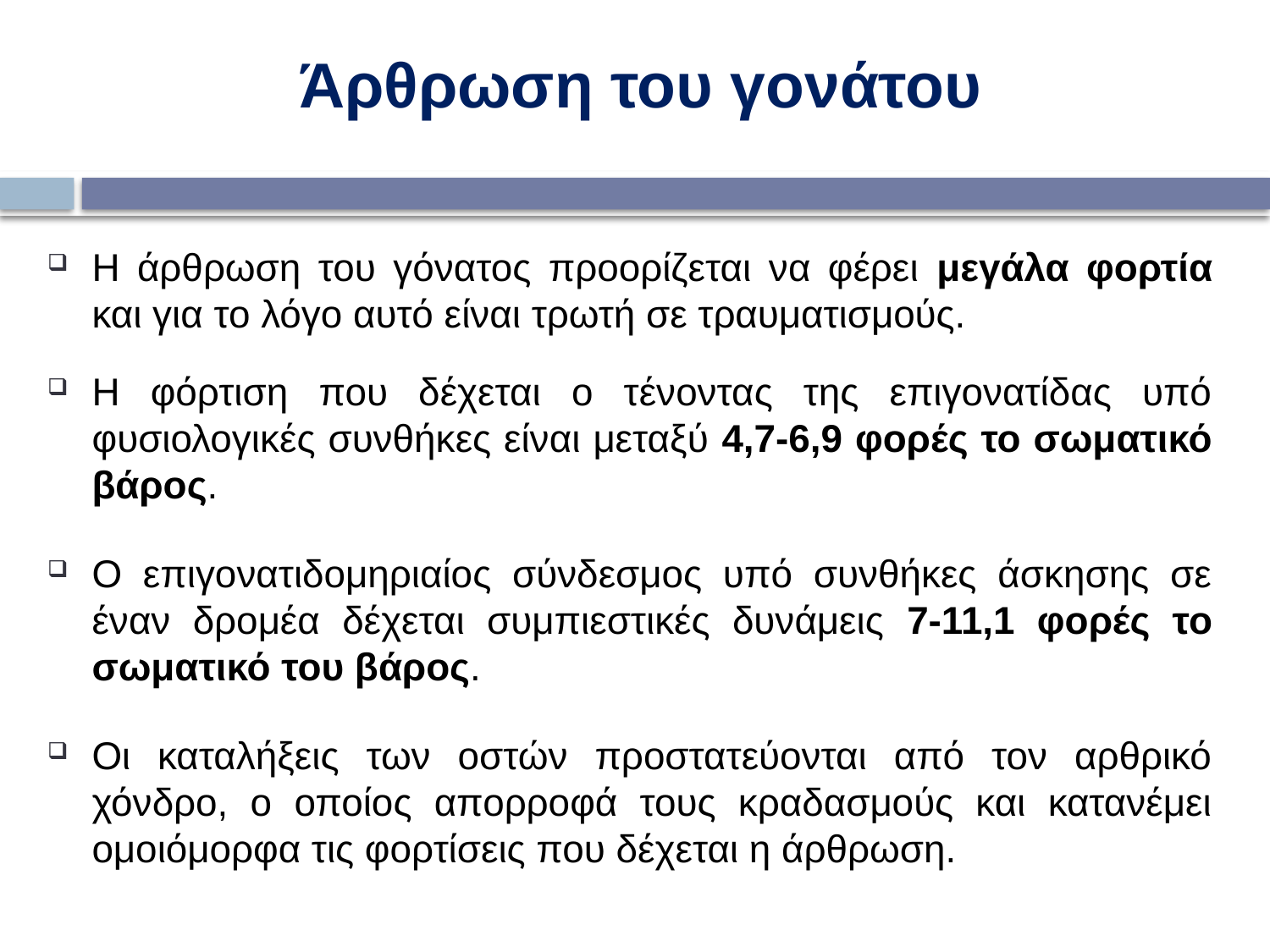

Άρθρωση του γονάτου
Η άρθρωση του γόνατος προορίζεται να φέρει μεγάλα φορτία και για το λόγο αυτό είναι τρωτή σε τραυματισμούς.
Η φόρτιση που δέχεται ο τένοντας της επιγονατίδας υπό φυσιολογικές συνθήκες είναι μεταξύ 4,7-6,9 φορές το σωματικό βάρος.
Ο επιγονατιδομηριαίος σύνδεσμος υπό συνθήκες άσκησης σε έναν δρομέα δέχεται συμπιεστικές δυνάμεις 7-11,1 φορές το σωματικό του βάρος.
Οι καταλήξεις των οστών προστατεύονται από τον αρθρικό χόνδρο, ο οποίος απορροφά τους κραδασμούς και κατανέμει ομοιόμορφα τις φορτίσεις που δέχεται η άρθρωση.